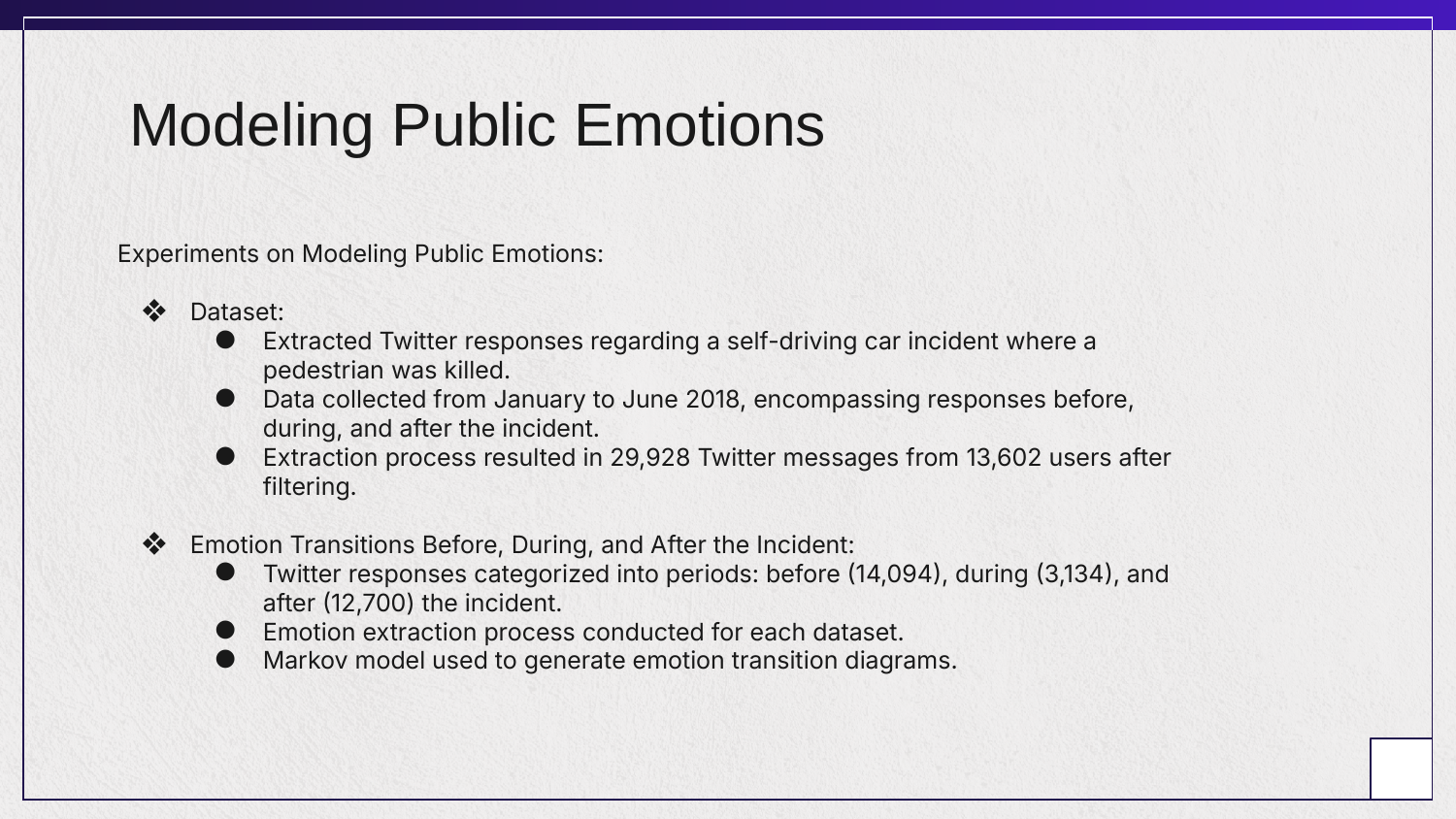

# Modeling Public Emotions
Experiments on Modeling Public Emotions:

Dataset:
Extracted Twitter responses regarding a self-driving car incident where a pedestrian was killed.
Data collected from January to June 2018, encompassing responses before, during, and after the incident.
Extraction process resulted in 29,928 Twitter messages from 13,602 users after filtering.

Emotion Transitions Before, During, and After the Incident:
Twitter responses categorized into periods: before (14,094), during (3,134), and after (12,700) the incident.
Emotion extraction process conducted for each dataset.
Markov model used to generate emotion transition diagrams.